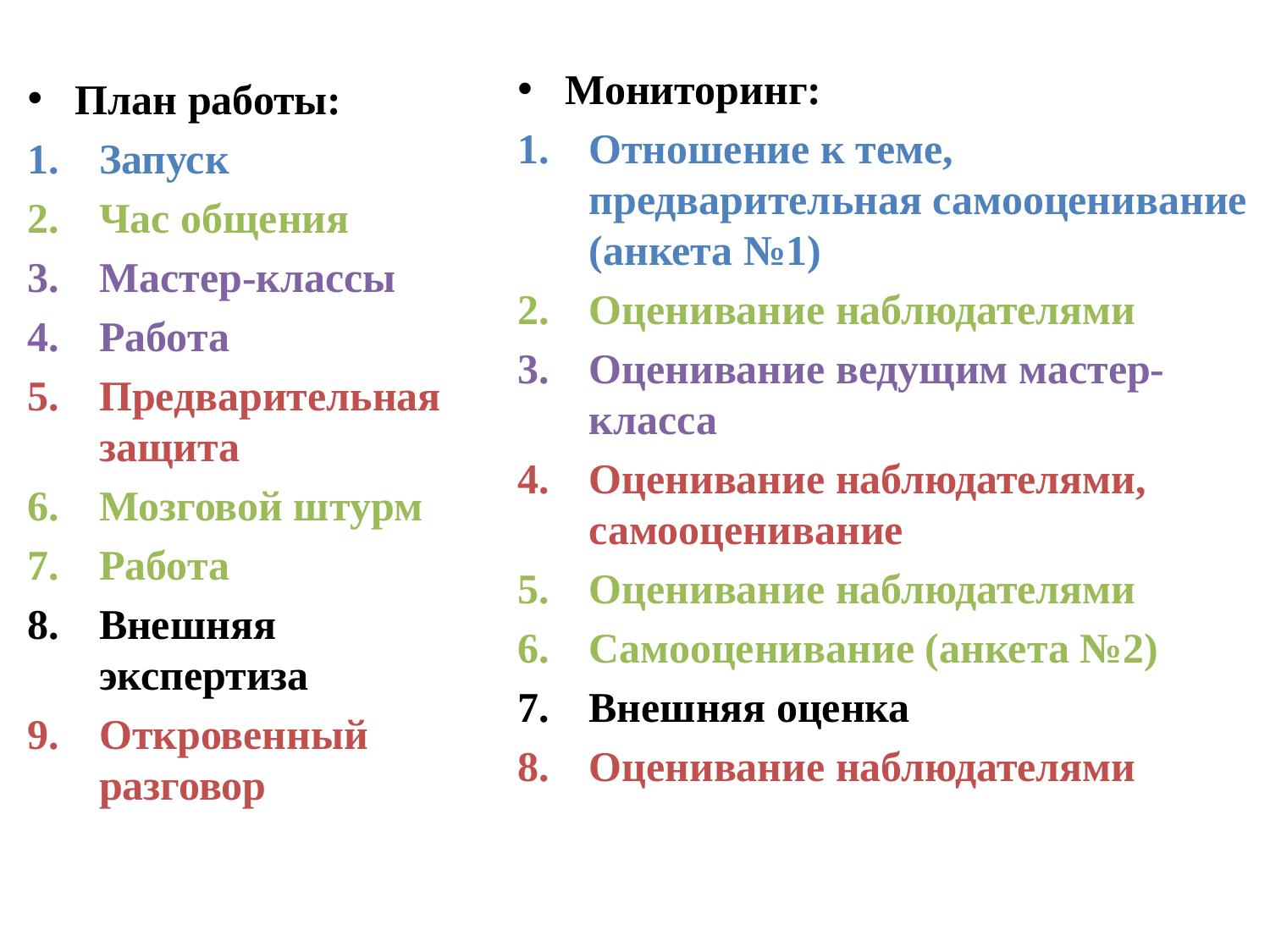

Мониторинг:
Отношение к теме, предварительная самооценивание (анкета №1)
Оценивание наблюдателями
Оценивание ведущим мастер-класса
Оценивание наблюдателями, самооценивание
Оценивание наблюдателями
Самооценивание (анкета №2)
Внешняя оценка
Оценивание наблюдателями
План работы:
Запуск
Час общения
Мастер-классы
Работа
Предварительная защита
Мозговой штурм
Работа
Внешняя экспертиза
Откровенный разговор